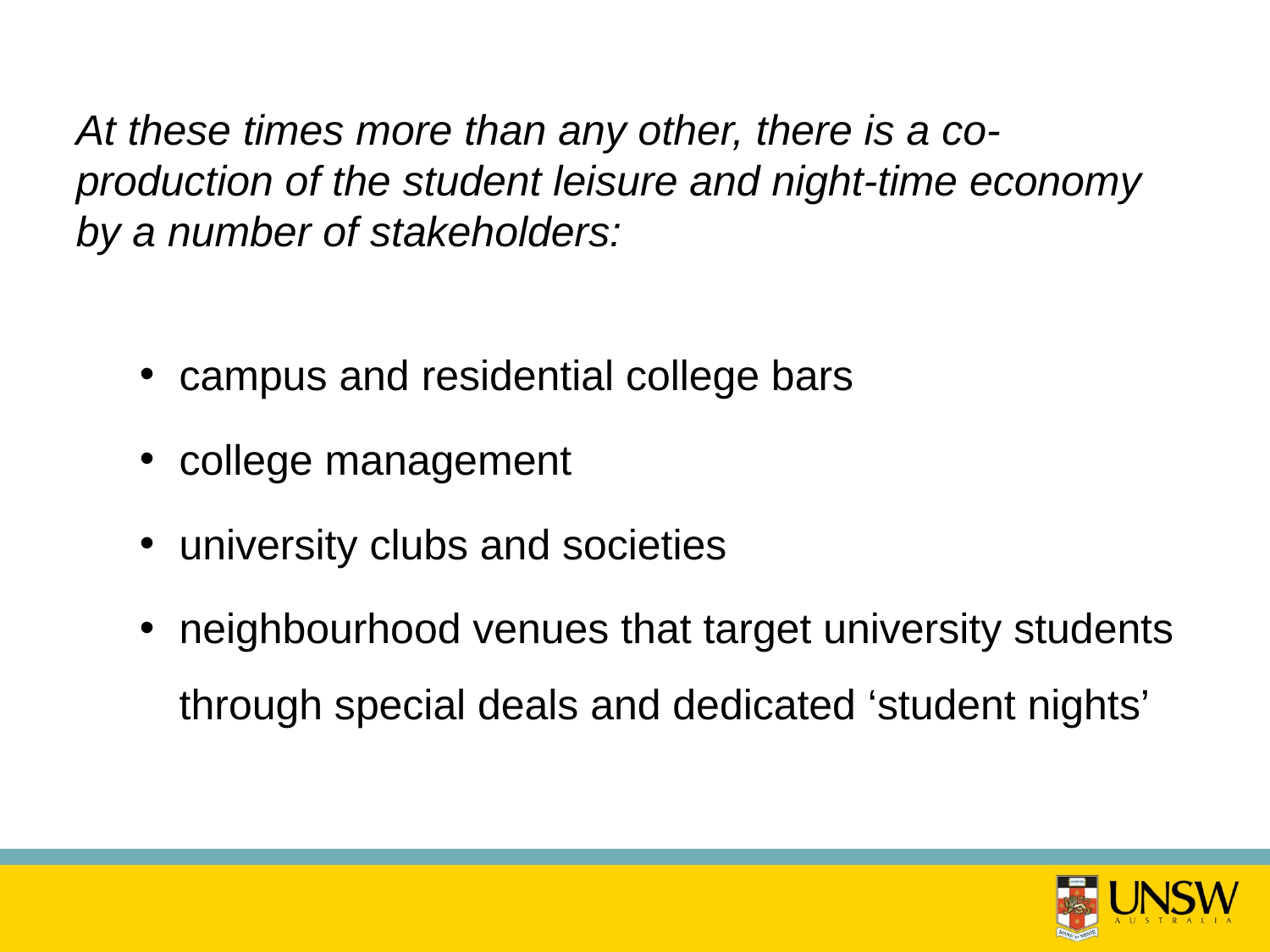

At these times more than any other, there is a co-production of the student leisure and night-time economy by a number of stakeholders:

campus and residential college bars
college management
university clubs and societies
neighbourhood venues that target university students through special deals and dedicated ‘student nights’